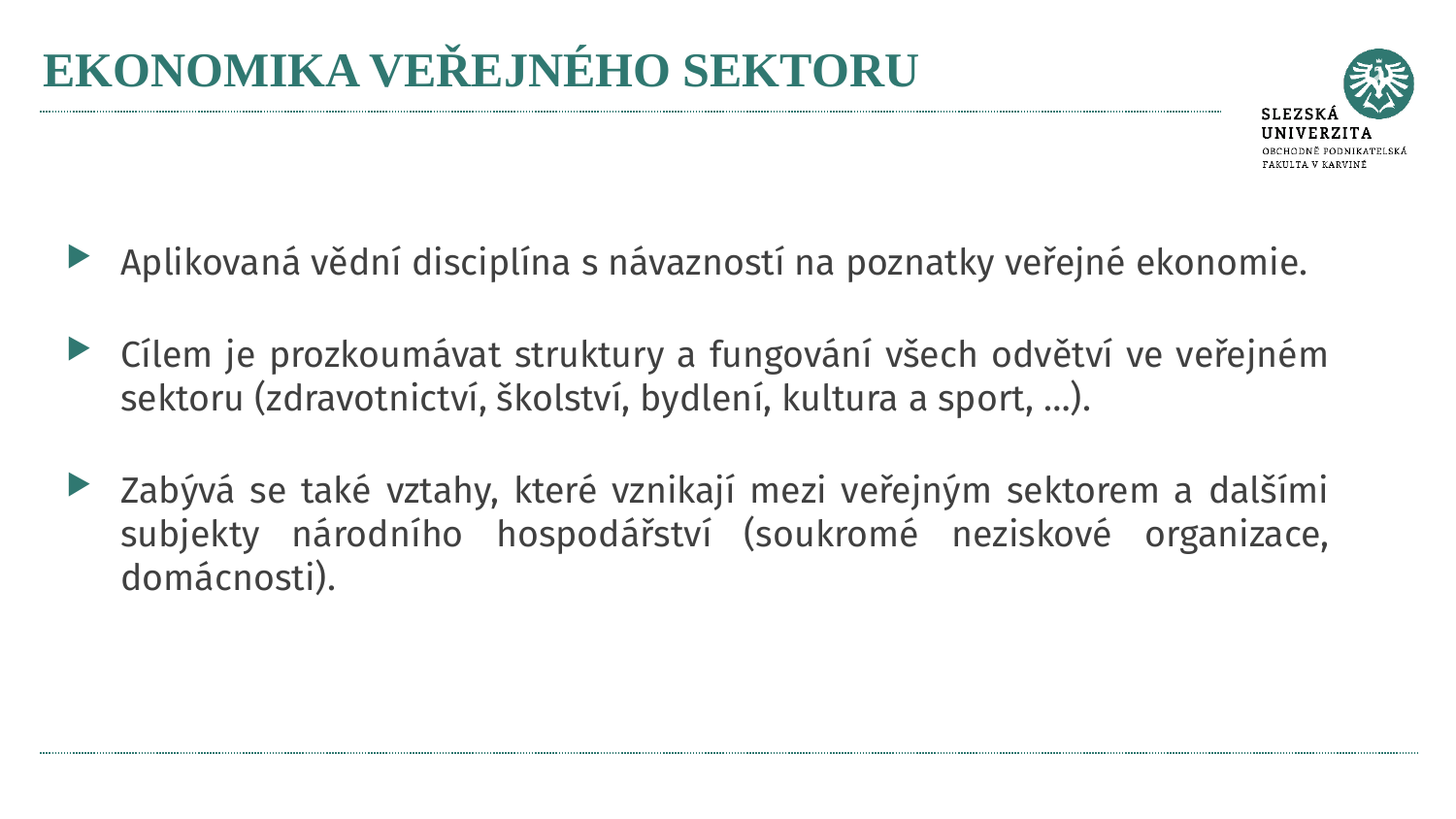

# EKONOMIKA VEŘEJNÉHO SEKTORU
Aplikovaná vědní disciplína s návazností na poznatky veřejné ekonomie.
Cílem je prozkoumávat struktury a fungování všech odvětví ve veřejném sektoru (zdravotnictví, školství, bydlení, kultura a sport, …).
Zabývá se také vztahy, které vznikají mezi veřejným sektorem a dalšími subjekty národního hospodářství (soukromé neziskové organizace, domácnosti).